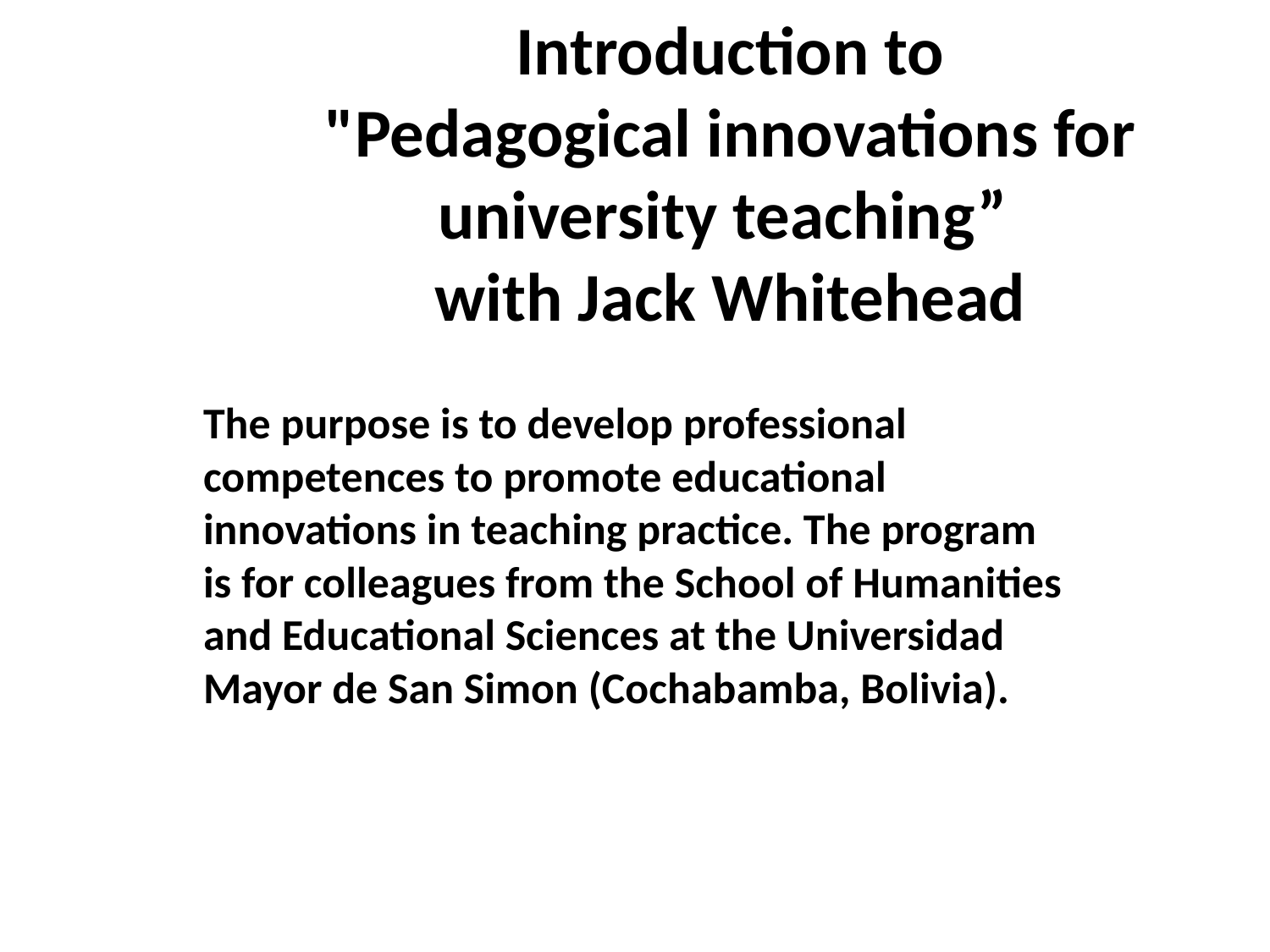

# Introduction to "Pedagogical innovations for university teaching” with Jack Whitehead

The purpose is to develop professional competences to promote educational innovations in teaching practice. The program is for colleagues from the School of Humanities and Educational Sciences at the Universidad Mayor de San Simon (Cochabamba, Bolivia).